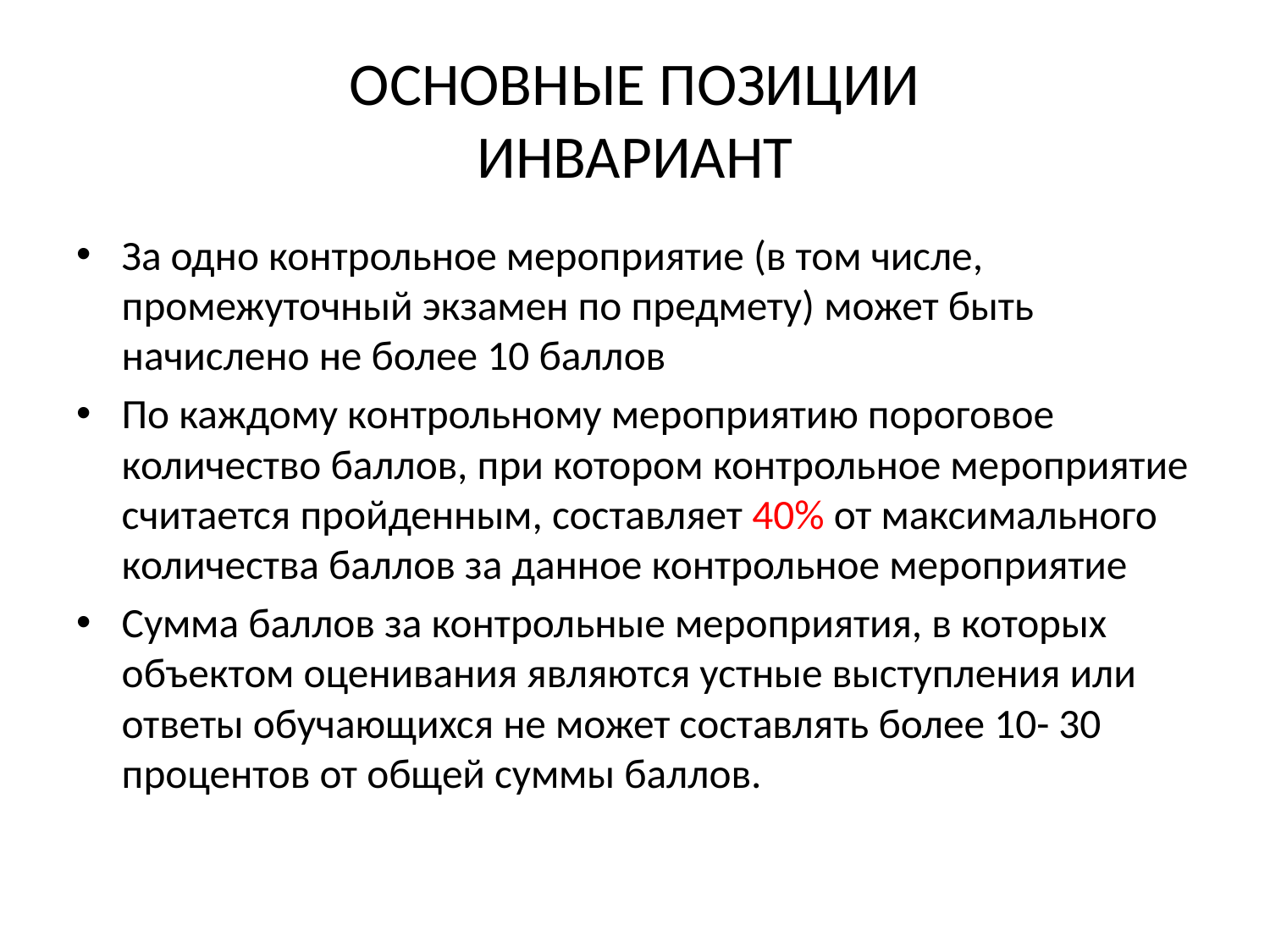

# ОСНОВНЫЕ ПОЗИЦИИ ИНВАРИАНТ
За одно контрольное мероприятие (в том числе, промежуточный экзамен по предмету) может быть начислено не более 10 баллов
По каждому контрольному мероприятию пороговое количество баллов, при котором контрольное мероприятие считается пройденным, составляет 40% от максимального количества баллов за данное контрольное мероприятие
Сумма баллов за контрольные мероприятия, в которых объектом оценивания являются устные выступления или ответы обучающихся не может составлять более 10- 30 процентов от общей суммы баллов.